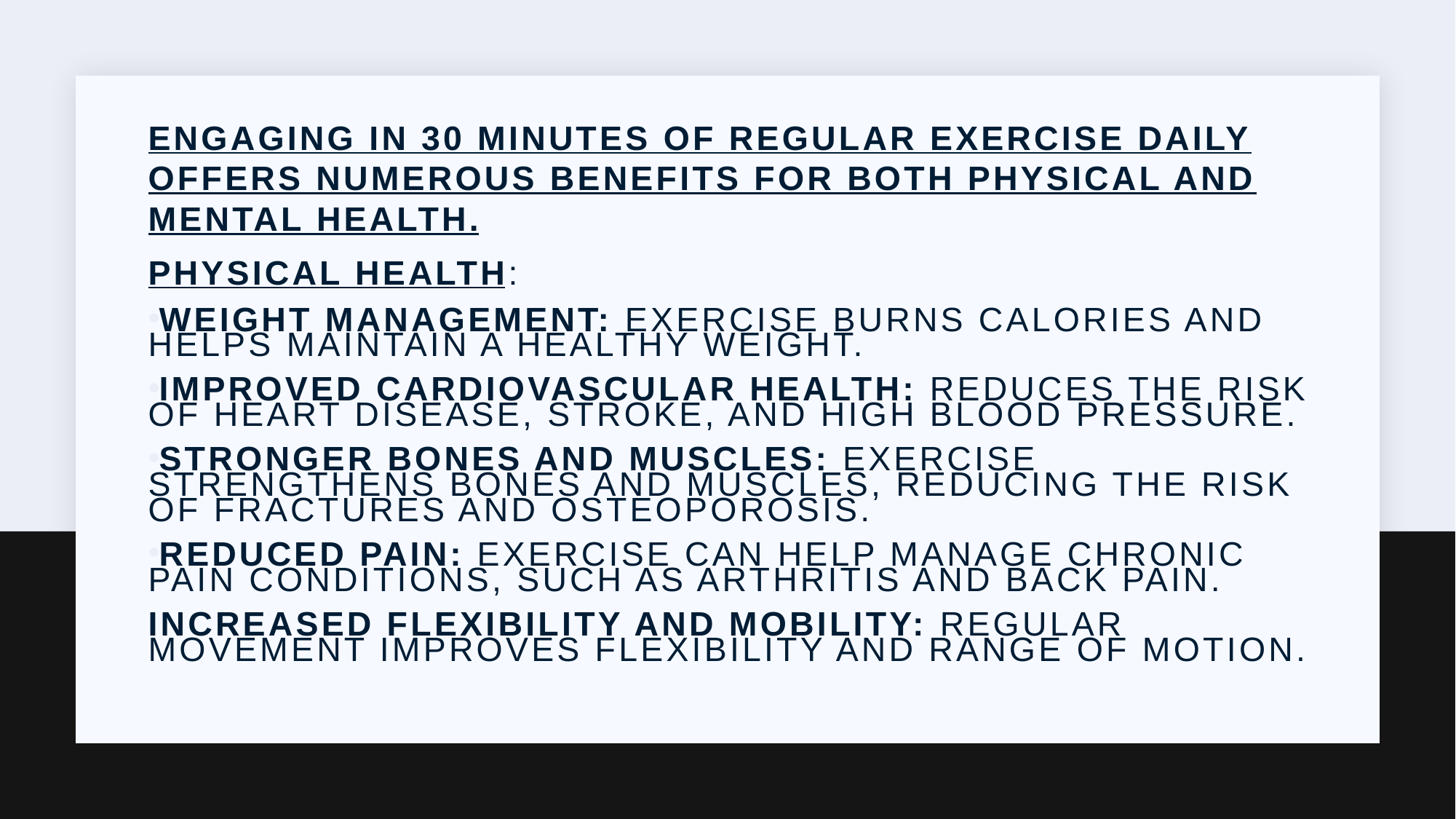

# Exercise
Engaging in 30 minutes of regular exercise daily offers numerous benefits for both physical and mental health.
Physical Health:
Weight management: Exercise burns calories and helps maintain a healthy weight.
Improved cardiovascular health: Reduces the risk of heart disease, stroke, and high blood pressure.
Stronger bones and muscles: Exercise strengthens bones and muscles, reducing the risk of fractures and osteoporosis.
Reduced pain: Exercise can help manage chronic pain conditions, such as arthritis and back pain.
Increased flexibility and mobility: Regular movement improves flexibility and range of motion.